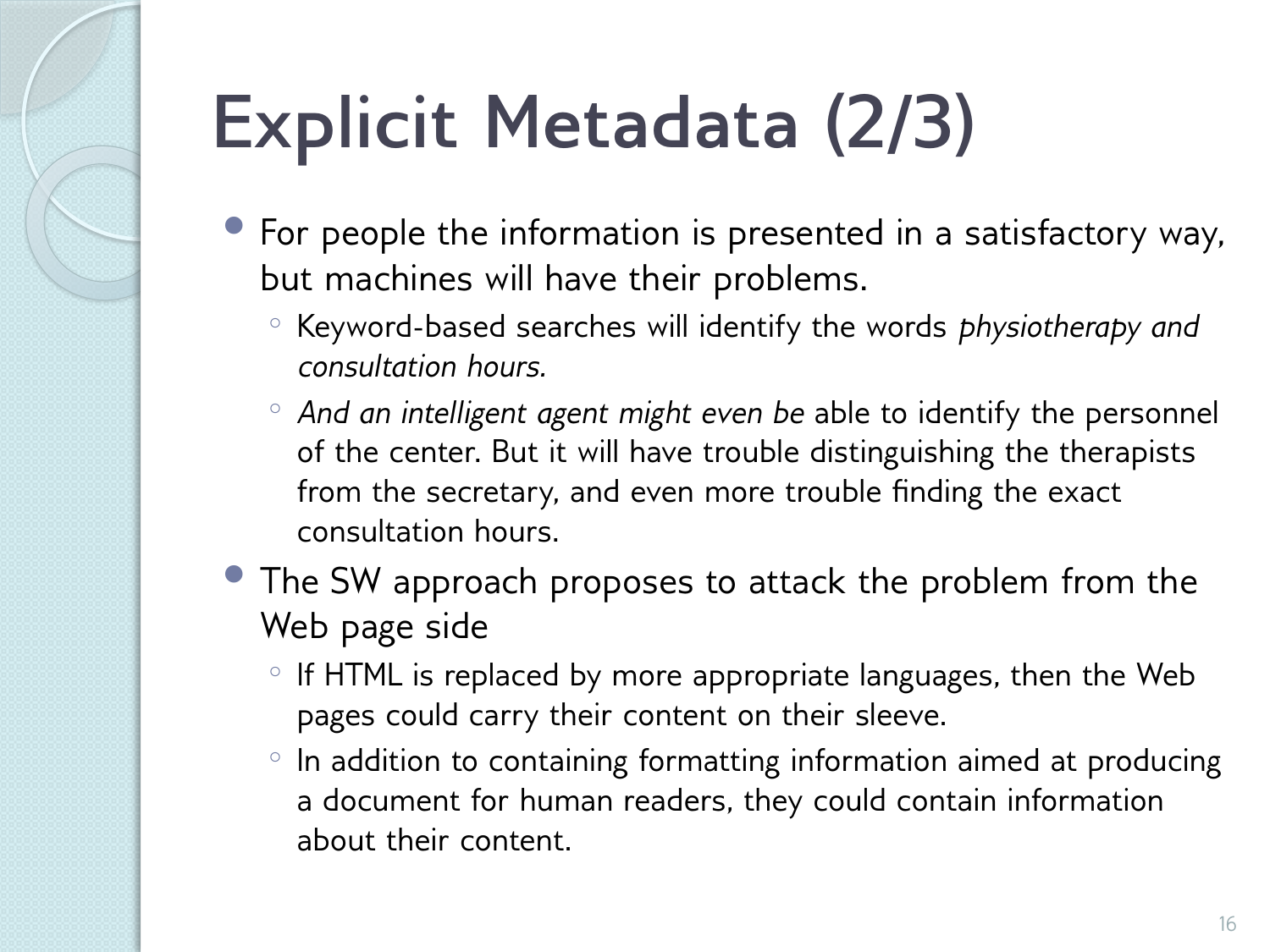

# Explicit Metadata (2/3)
For people the information is presented in a satisfactory way, but machines will have their problems.
Keyword-based searches will identify the words physiotherapy and consultation hours.
And an intelligent agent might even be able to identify the personnel of the center. But it will have trouble distinguishing the therapists from the secretary, and even more trouble finding the exact consultation hours.
The SW approach proposes to attack the problem from the Web page side
If HTML is replaced by more appropriate languages, then the Web pages could carry their content on their sleeve.
In addition to containing formatting information aimed at producing a document for human readers, they could contain information about their content.
16